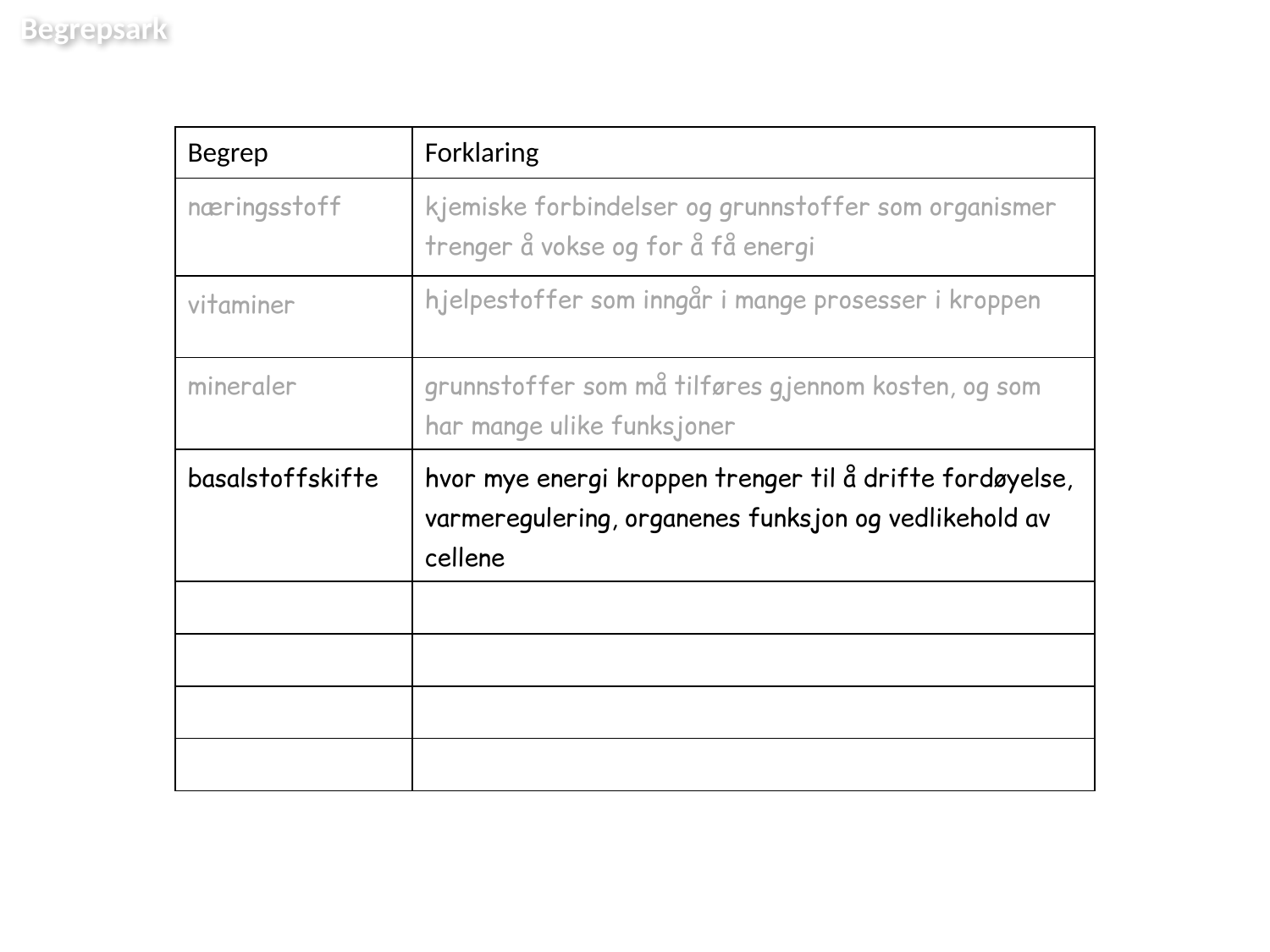

Begrepsark
| Begrep | Forklaring |
| --- | --- |
| næringsstoff | kjemiske forbindelser og grunnstoffer som organismer trenger å vokse og for å få energi |
| vitaminer | hjelpestoffer som inngår i mange prosesser i kroppen |
| mineraler | grunnstoffer som må tilføres gjennom kosten, og som har mange ulike funksjoner |
| basalstoffskifte | hvor mye energi kroppen trenger til å drifte fordøyelse, varmeregulering, organenes funksjon og vedlikehold av cellene |
|  |  |
|  |  |
|  |  |
|  |  |